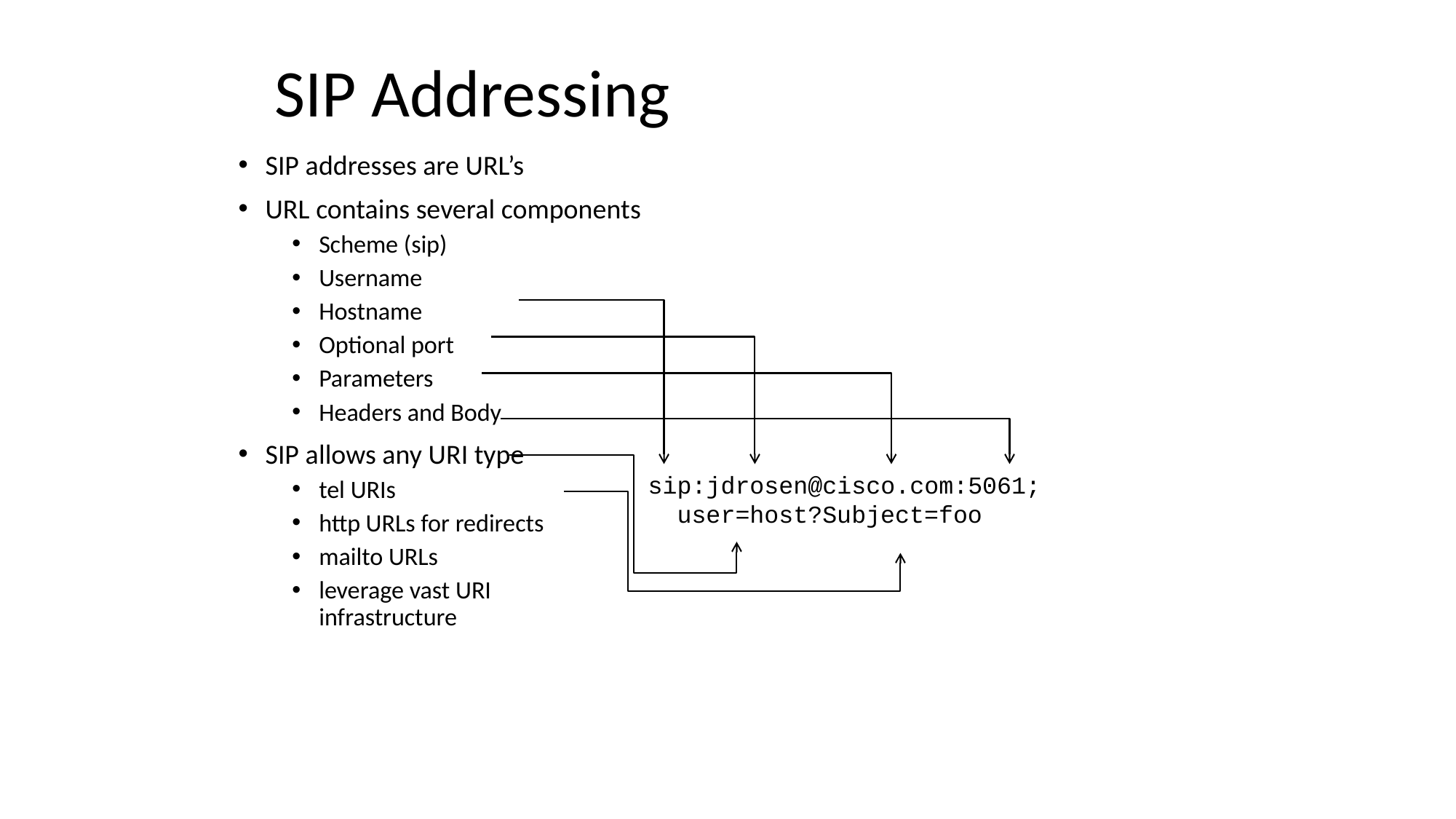

# SIP Addressing
SIP addresses are URL’s
URL contains several components
Scheme (sip)
Username
Hostname
Optional port
Parameters
Headers and Body
SIP allows any URI type
tel URIs
http URLs for redirects
mailto URLs
leverage vast URI
infrastructure

sip:jdrosen@cisco.com:5061;
  user=host?Subject=foo